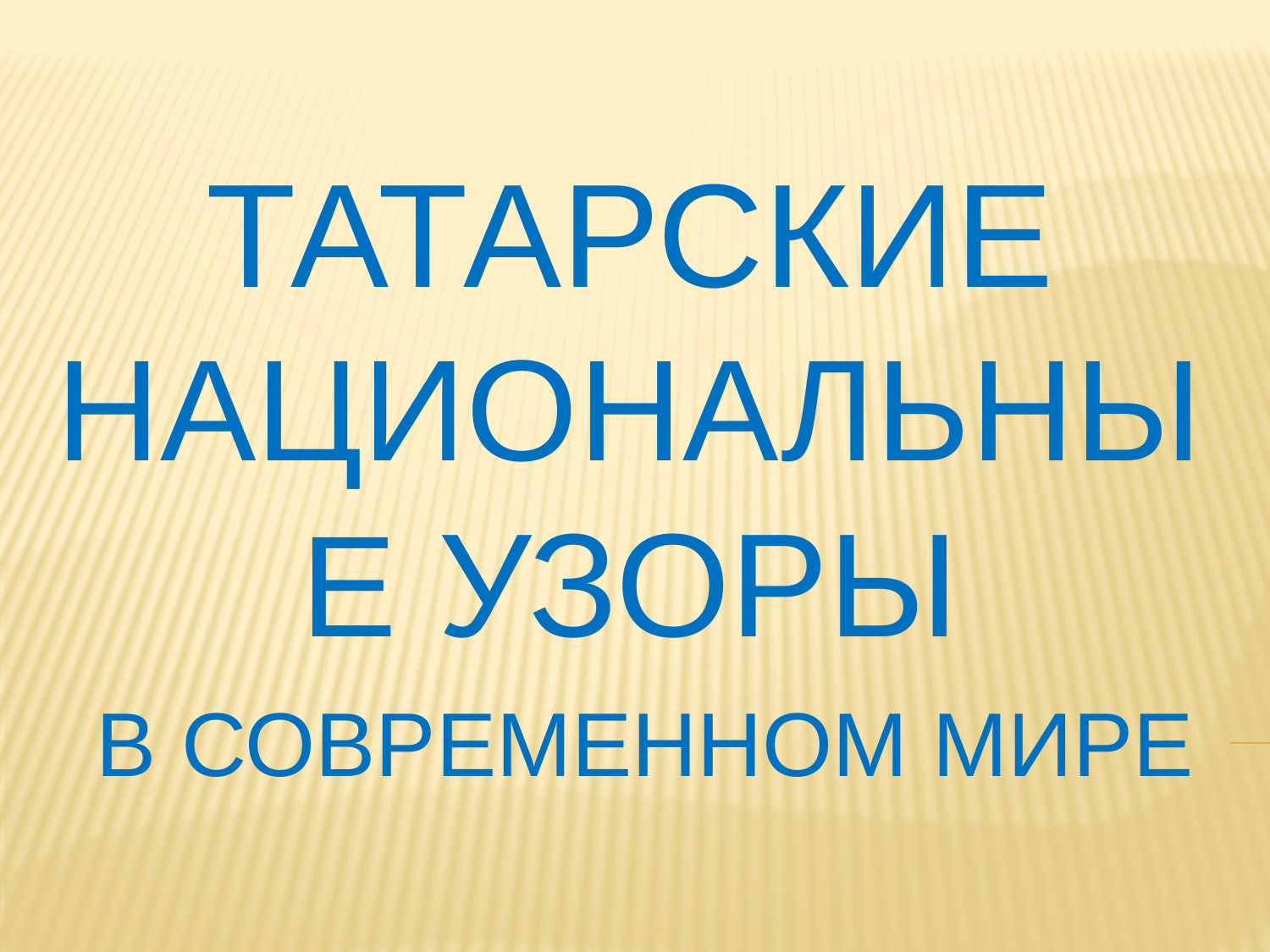

# Татарские национальные узоры в современном мире